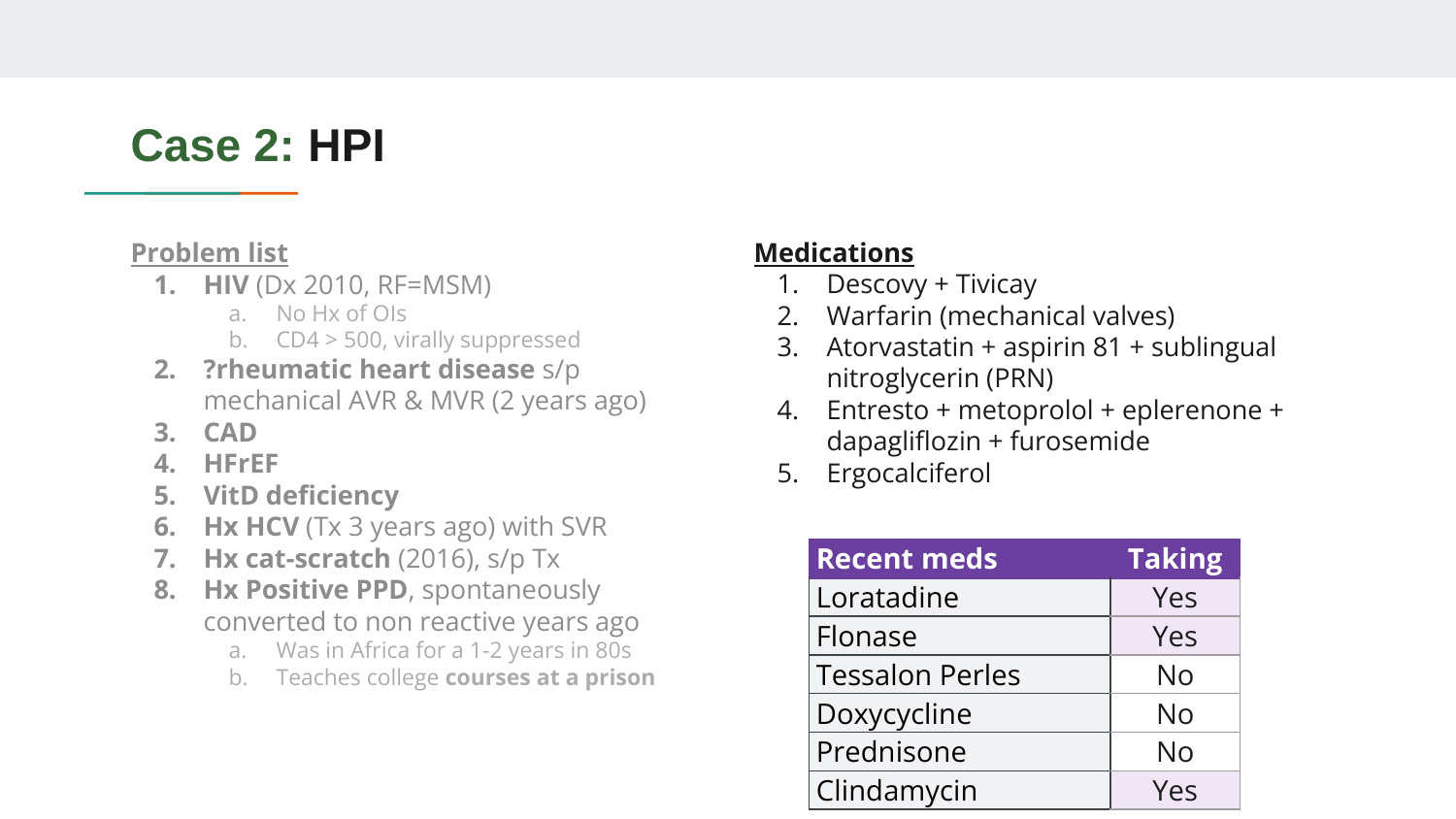

# Case 2: HPI

Problem list
HIV (Dx 2010, RF=MSM)
No Hx of OIs
CD4 > 500, virally suppressed
?rheumatic heart disease s/p mechanical AVR & MVR (2 years ago)
CAD
HFrEF
VitD deficiency
Hx HCV (Tx 3 years ago) with SVR
Hx cat-scratch (2016), s/p Tx
Hx Positive PPD, spontaneously converted to non reactive years ago
Was in Africa for a 1-2 years in 80s
Teaches college courses at a prison
Medications
Descovy + Tivicay
Warfarin (mechanical valves)
Atorvastatin + aspirin 81 + sublingual nitroglycerin (PRN)
Entresto + metoprolol + eplerenone + dapagliflozin + furosemide
Ergocalciferol
| Recent meds | Taking |
| --- | --- |
| Loratadine | Yes |
| Flonase | Yes |
| Tessalon Perles | No |
| Doxycycline | No |
| Prednisone | No |
| Clindamycin | Yes |